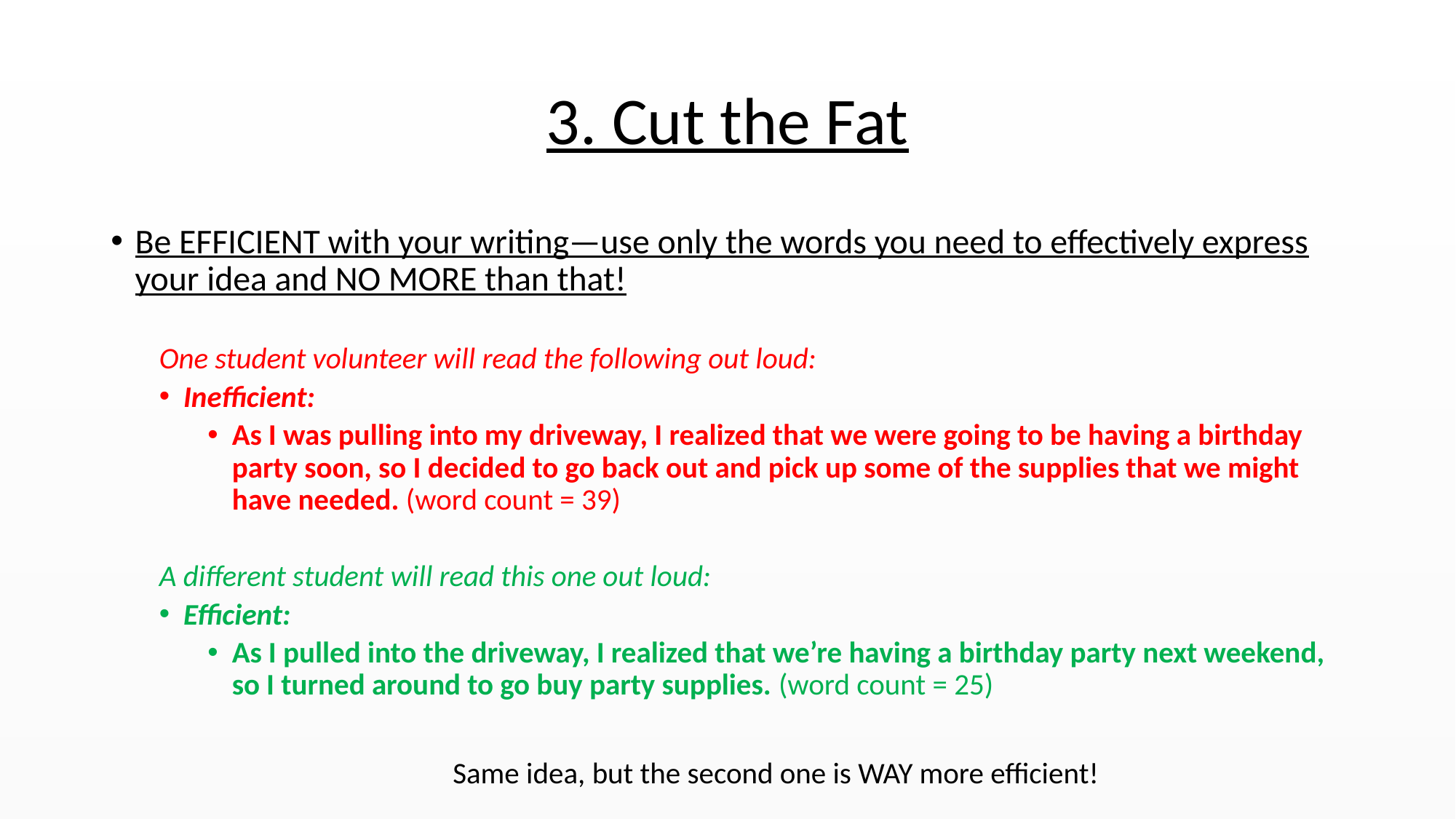

# 3. Cut the Fat
Be EFFICIENT with your writing—use only the words you need to effectively express your idea and NO MORE than that!

One student volunteer will read the following out loud:
Inefficient:
As I was pulling into my driveway, I realized that we were going to be having a birthday party soon, so I decided to go back out and pick up some of the supplies that we might have needed. (word count = 39)

A different student will read this one out loud:
Efficient:
As I pulled into the driveway, I realized that we’re having a birthday party next weekend, so I turned around to go buy party supplies. (word count = 25)

Same idea, but the second one is WAY more efficient!